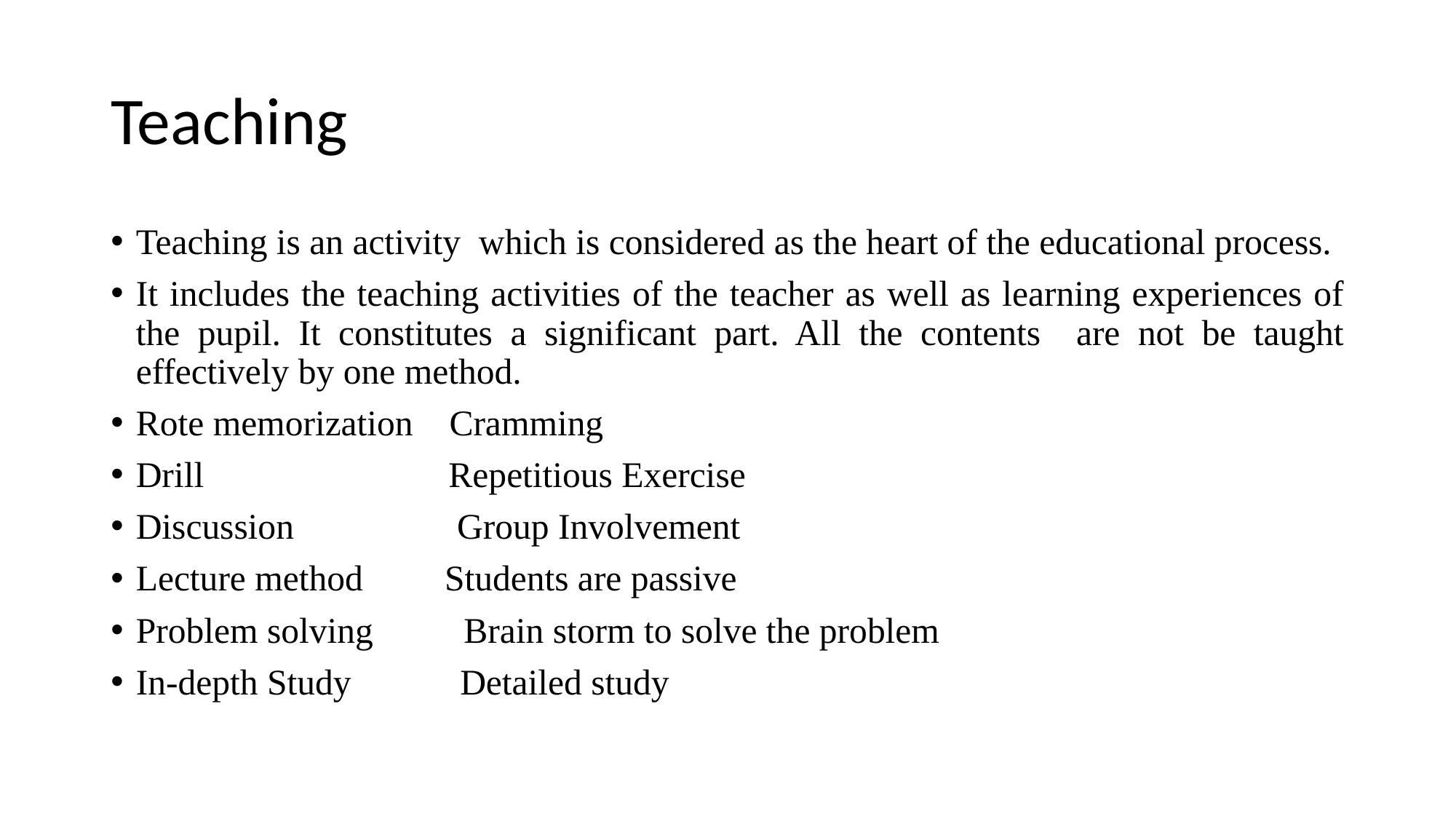

# Teaching
Teaching is an activity  which is considered as the heart of the educational process.
It includes the teaching activities of the teacher as well as learning experiences of the pupil. It constitutes a significant part. All the contents  are not be taught effectively by one method.
Rote memorization    Cramming
Drill                           Repetitious Exercise
Discussion                  Group Involvement
Lecture method         Students are passive
Problem solving          Brain storm to solve the problem
In-depth Study            Detailed study